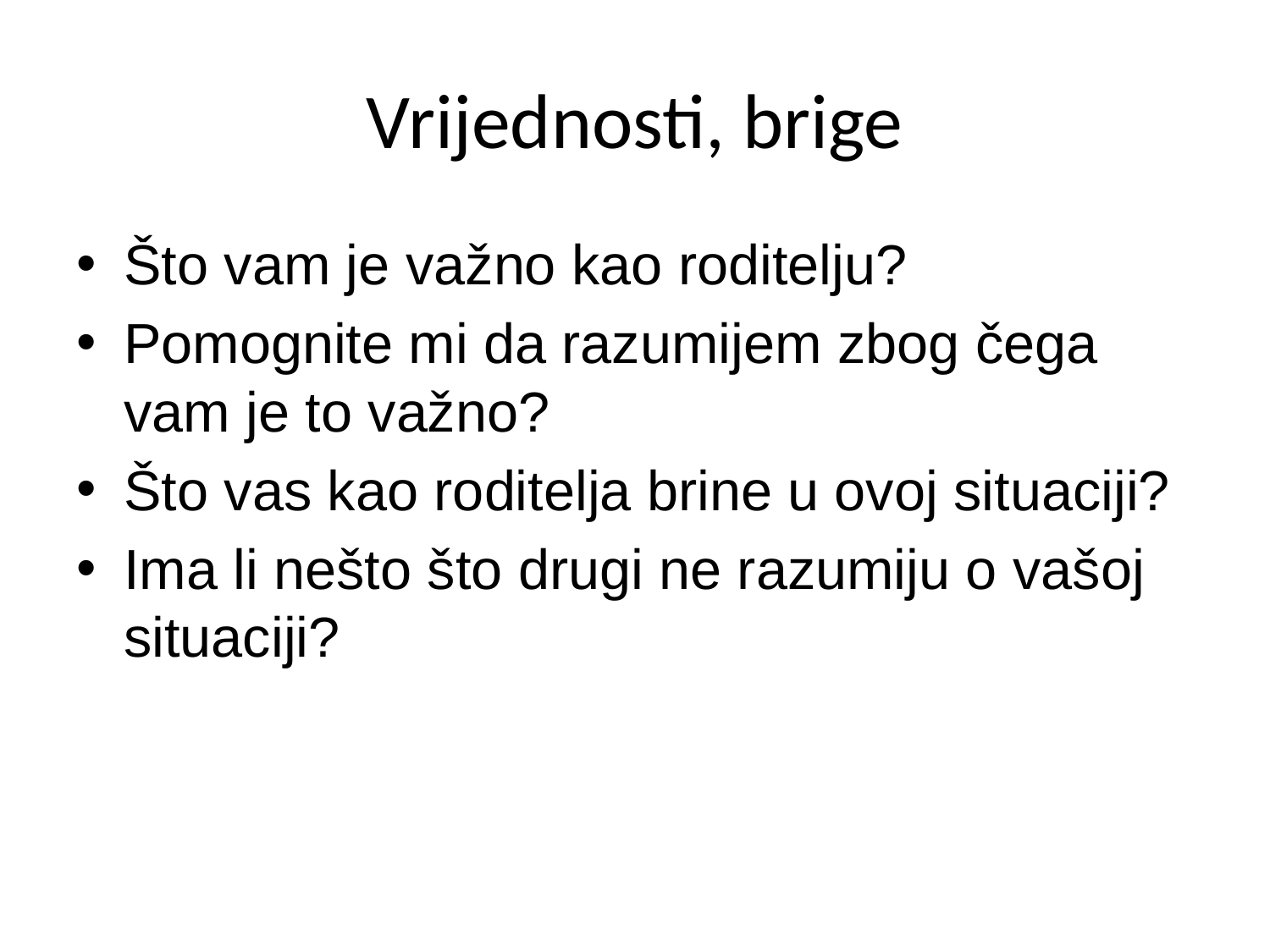

# Vrijednosti, brige
Što vam je važno kao roditelju?
Pomognite mi da razumijem zbog čega vam je to važno?
Što vas kao roditelja brine u ovoj situaciji?
Ima li nešto što drugi ne razumiju o vašoj situaciji?